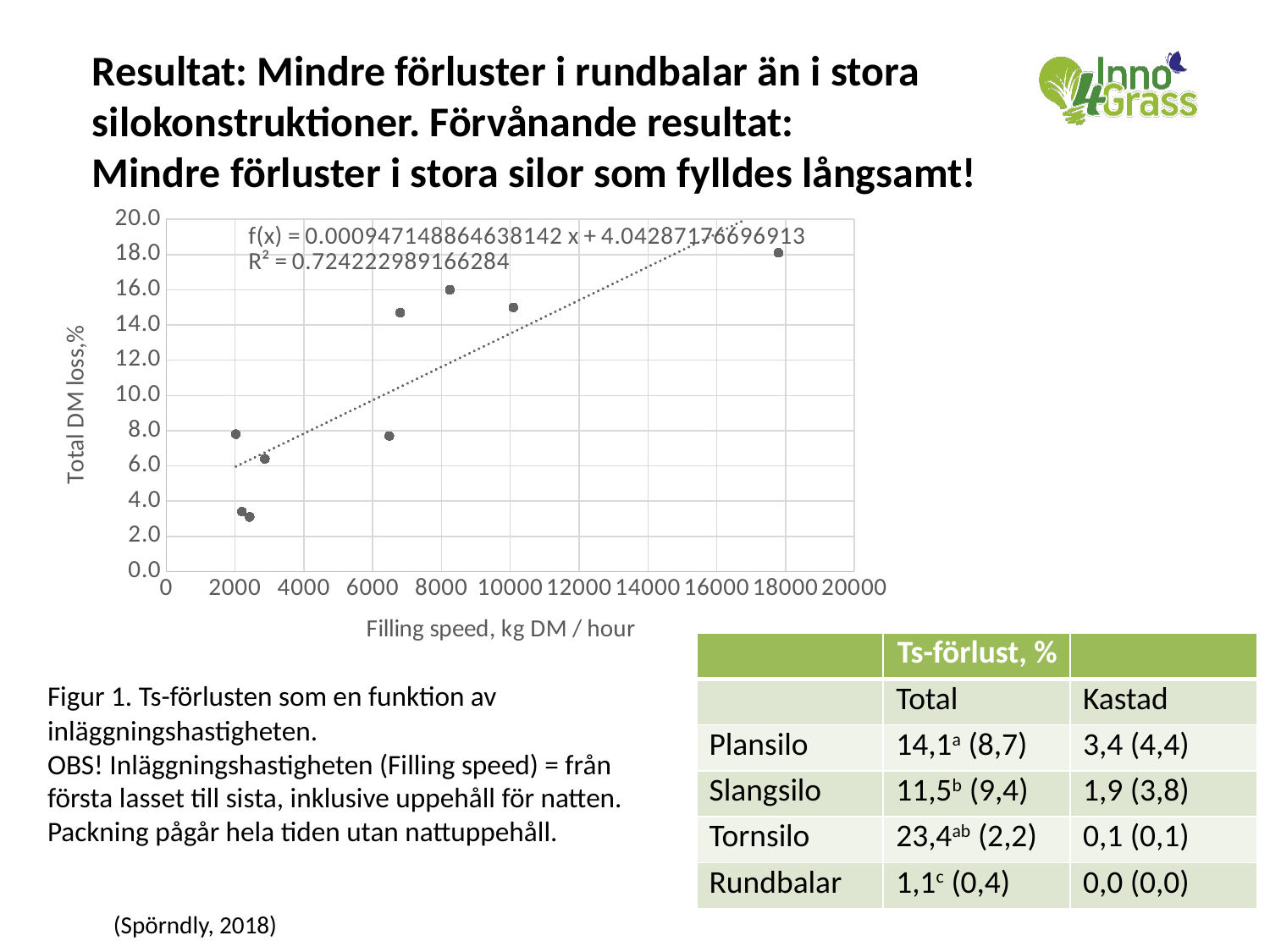

# Resultat: Mindre förluster i rundbalar än i stora silokonstruktioner. Förvånande resultat: Mindre förluster i stora silor som fylldes långsamt!

### Chart

| Category | total förlust |
|---|---|
|  | Ts-förlust, % |  |
| --- | --- | --- |
|  | Total | Kastad |
| Plansilo | 14,1a (8,7) | 3,4 (4,4) |
| Slangsilo | 11,5b (9,4) | 1,9 (3,8) |
| Tornsilo | 23,4ab (2,2) | 0,1 (0,1) |
| Rundbalar | 1,1c (0,4) | 0,0 (0,0) |
Figur 1. Ts-förlusten som en funktion av inläggningshastigheten.
OBS! Inläggningshastigheten (Filling speed) = från första lasset till sista, inklusive uppehåll för natten. Packning pågår hela tiden utan nattuppehåll.

(Spörndly, 2018)